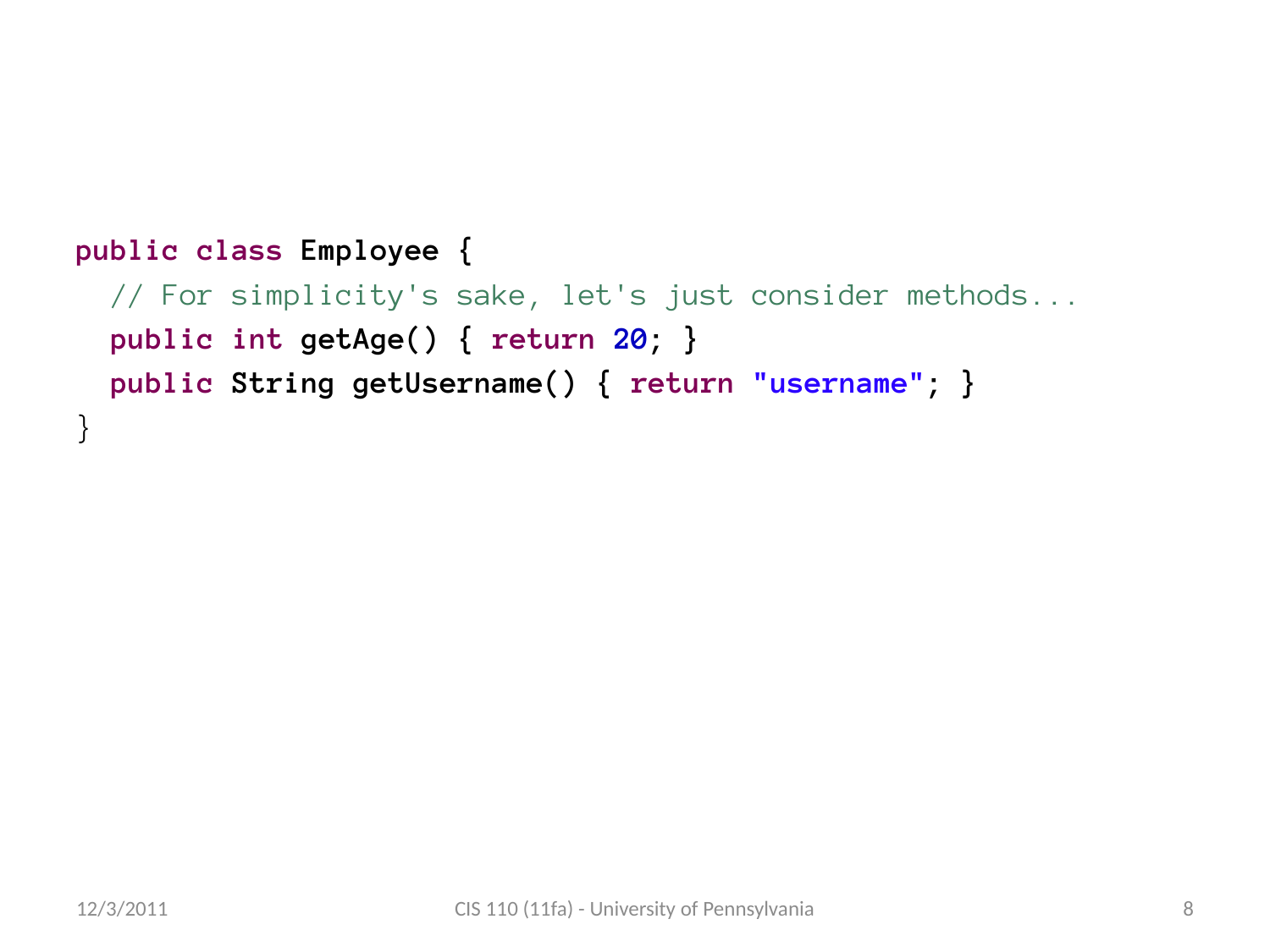

# The Person class
public class Employee {
  // For simplicity's sake, let's just consider methods...
  public int getAge() { return 20; }
  public String getUsername() { return "username"; }
}
12/3/2011
CIS 110 (11fa) - University of Pennsylvania
8